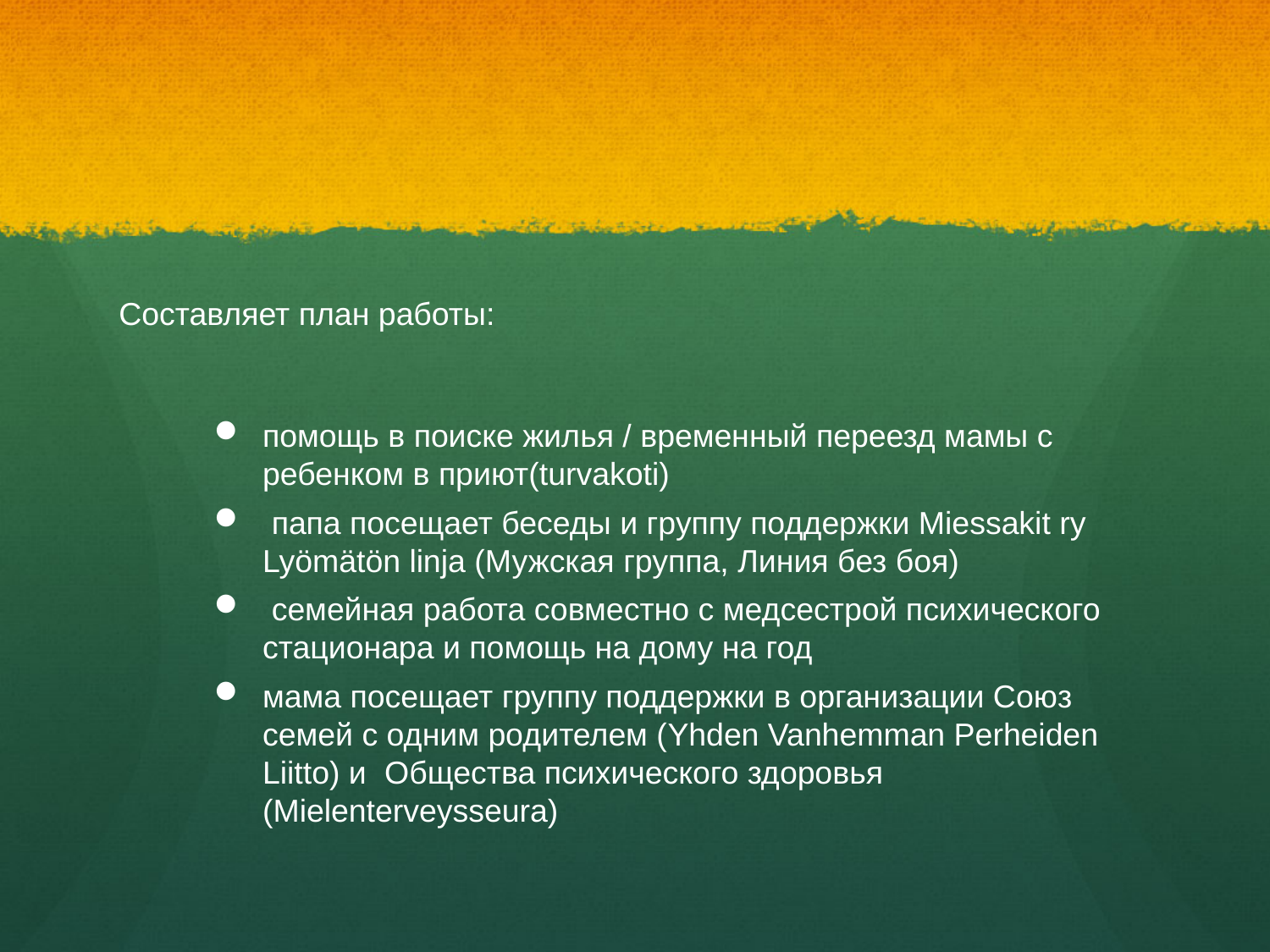

Cоставляет план работы:

помощь в поиске жилья / временный переезд мамы с ребенком в приют(turvakoti)
 папа посещает беседы и группу поддержки Miessakit ry Lyömätön linja (Мужская группа, Линия без боя)
 семейная работа совместно с медсестрой психического стационара и помощь на дому на год
мама посещает группу поддержки в организации Союз семей с одним родителем (Yhden Vanhemman Perheiden Liitto) и  Общества психического здоровья (Mielenterveysseura)